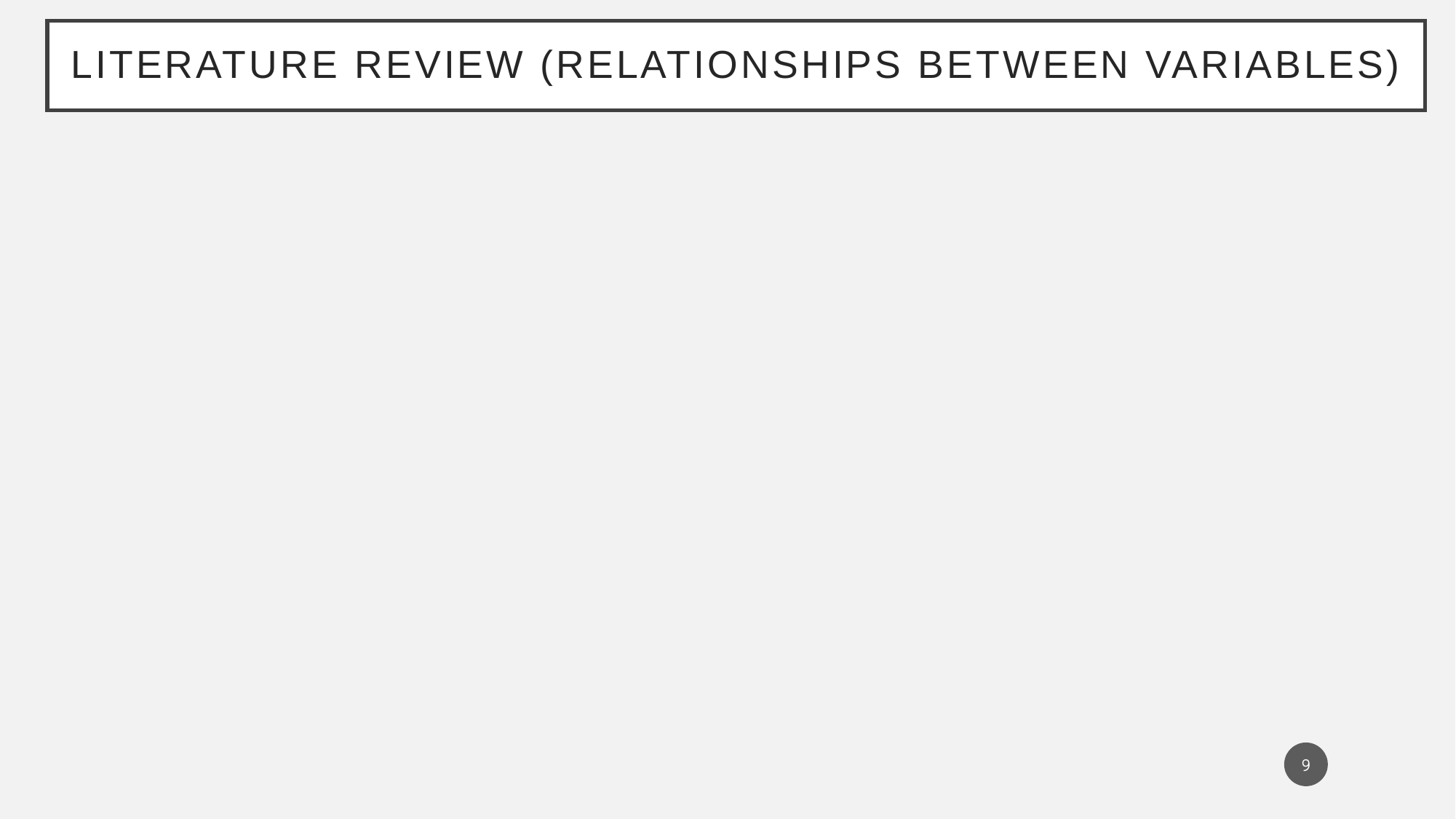

# Literature review (relationships between variables)

9